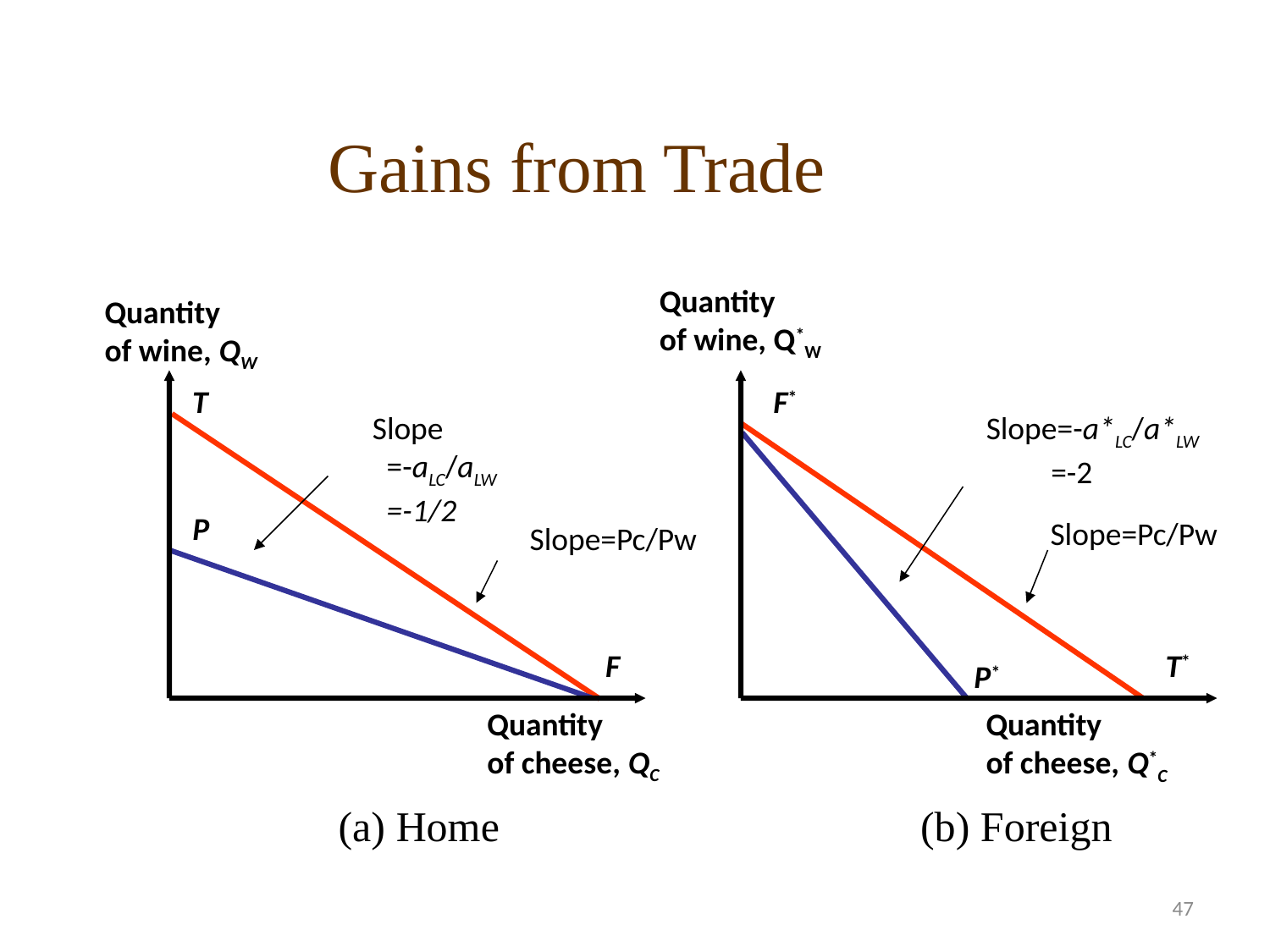

Gains from Trade
Quantity
of wine, Q*W

Quantity
of cheese, Q*C
Quantity
of wine, QW

Quantity
of cheese, QC
T

Slope
  =-aLC/aLW
  =-1/2

P

F

(a) Home
F*

P*
Slope=-a*LC/a*LW
         =-2

T*

Slope=Pc/Pw
Slope=Pc/Pw

(b) Foreign
47